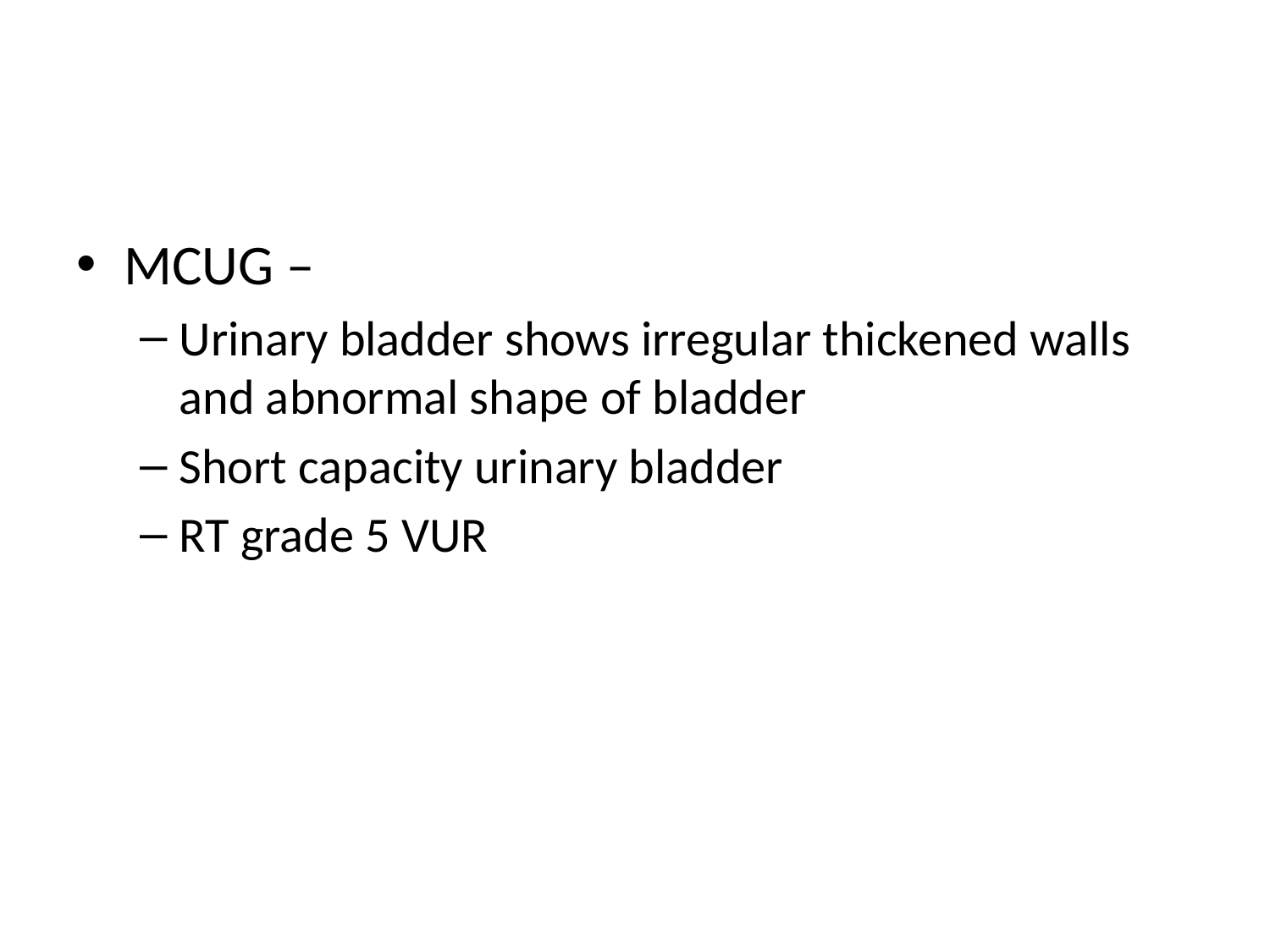

#
MCUG –
Urinary bladder shows irregular thickened walls and abnormal shape of bladder
Short capacity urinary bladder
RT grade 5 VUR